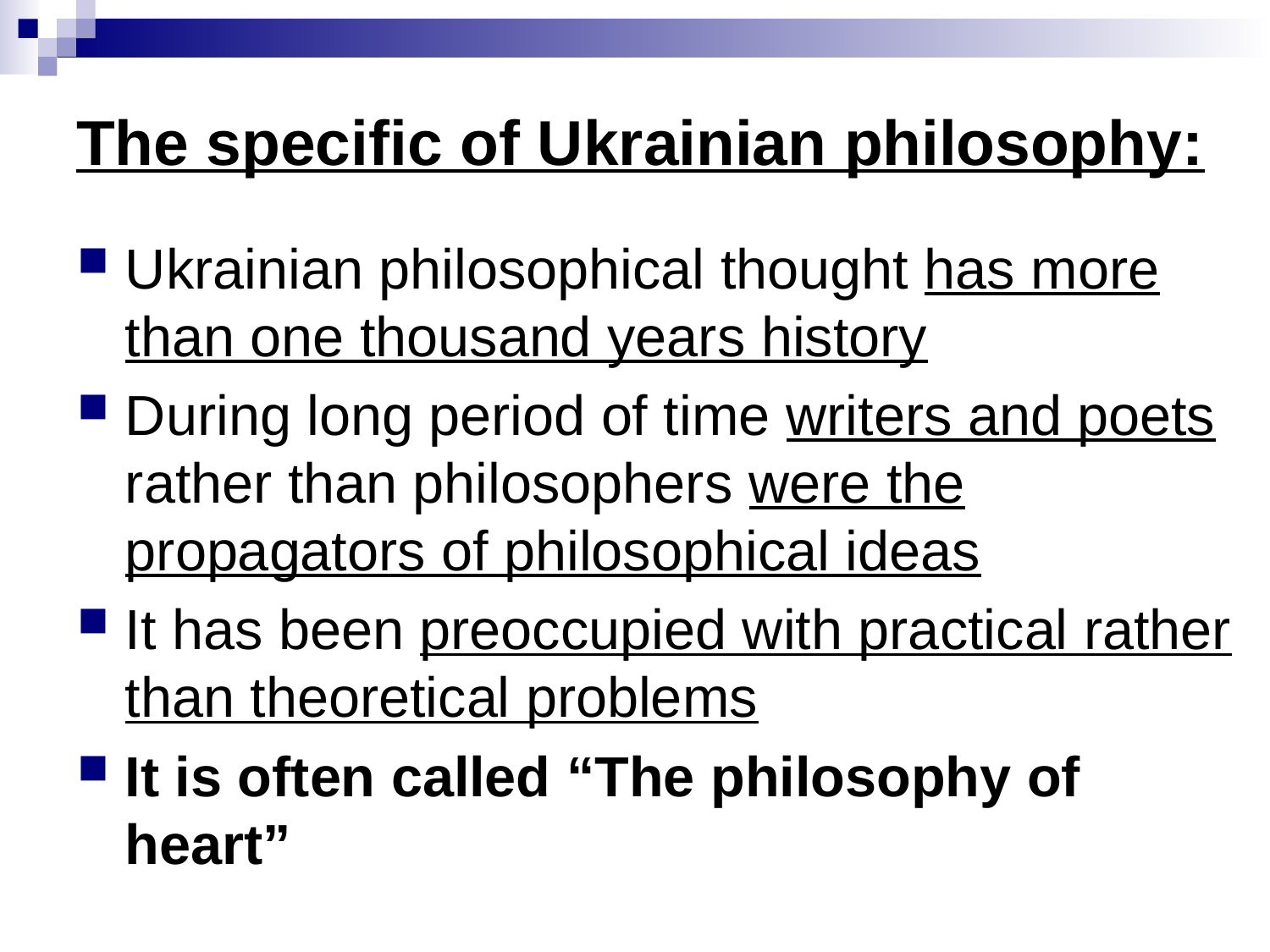

# The specific of Ukrainian philosophy:
Ukrainian philosophical thought has more than one thousand years history
During long period of time writers and poets rather than philosophers were the propagators of philosophical ideas
It has been preoccupied with practical rather than theoretical problems
It is often called “The philosophy of heart”